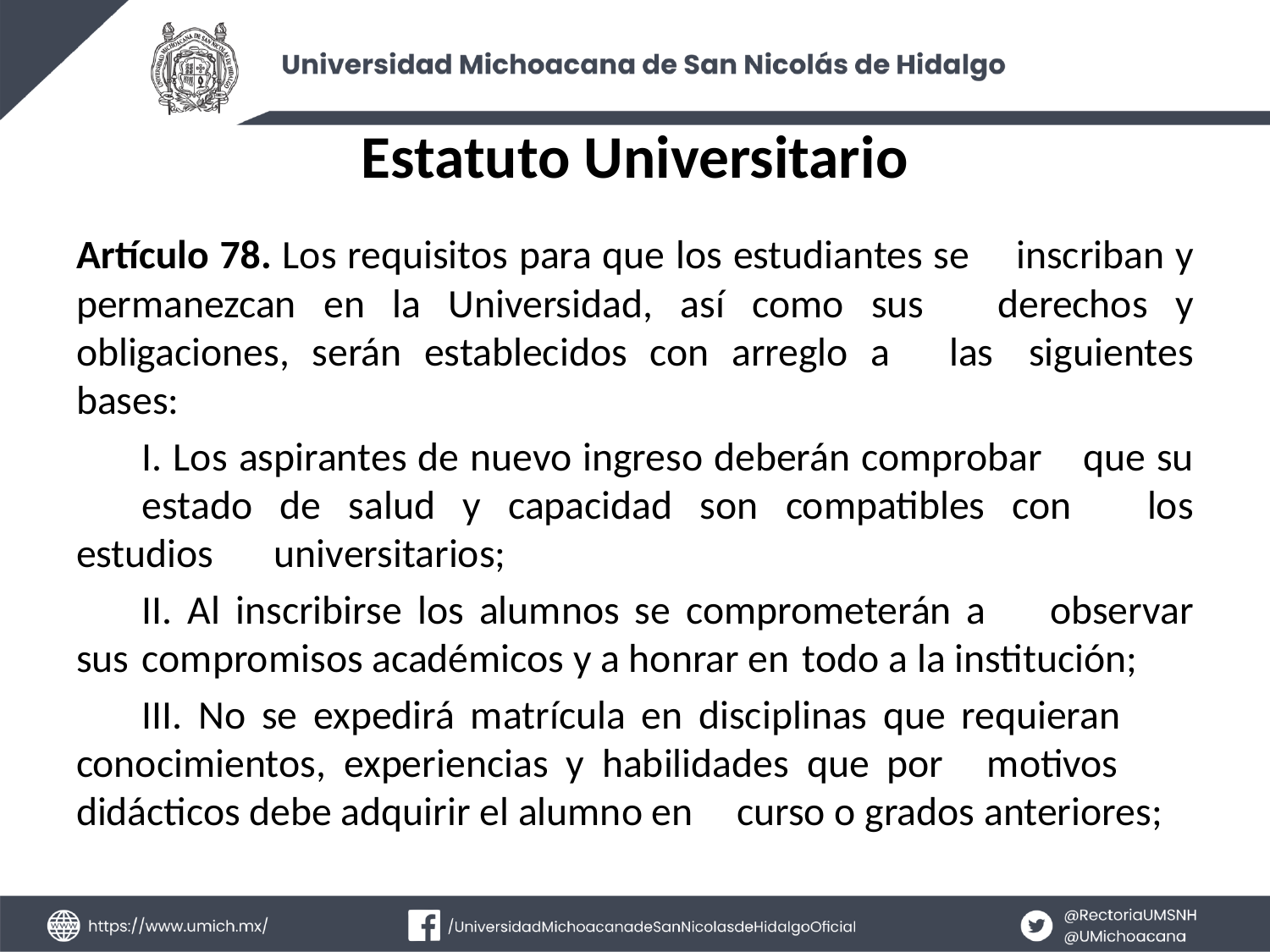

# Estatuto Universitario
Artículo 78. Los requisitos para que los estudiantes se 	inscriban y permanezcan en la Universidad, así como sus 	derechos y obligaciones, serán establecidos con arreglo a 	las 	siguientes bases:
	I. Los aspirantes de nuevo ingreso deberán comprobar 	que su 	estado de salud y capacidad son compatibles con 	los estudios 	universitarios;
	II. Al inscribirse los alumnos se comprometerán a 	observar sus 	compromisos académicos y a honrar en 	todo a la institución;
	III. No se expedirá matrícula en disciplinas que requieran 	conocimientos, experiencias y habilidades que por 	motivos 	didácticos debe adquirir el alumno en 	curso o grados anteriores;